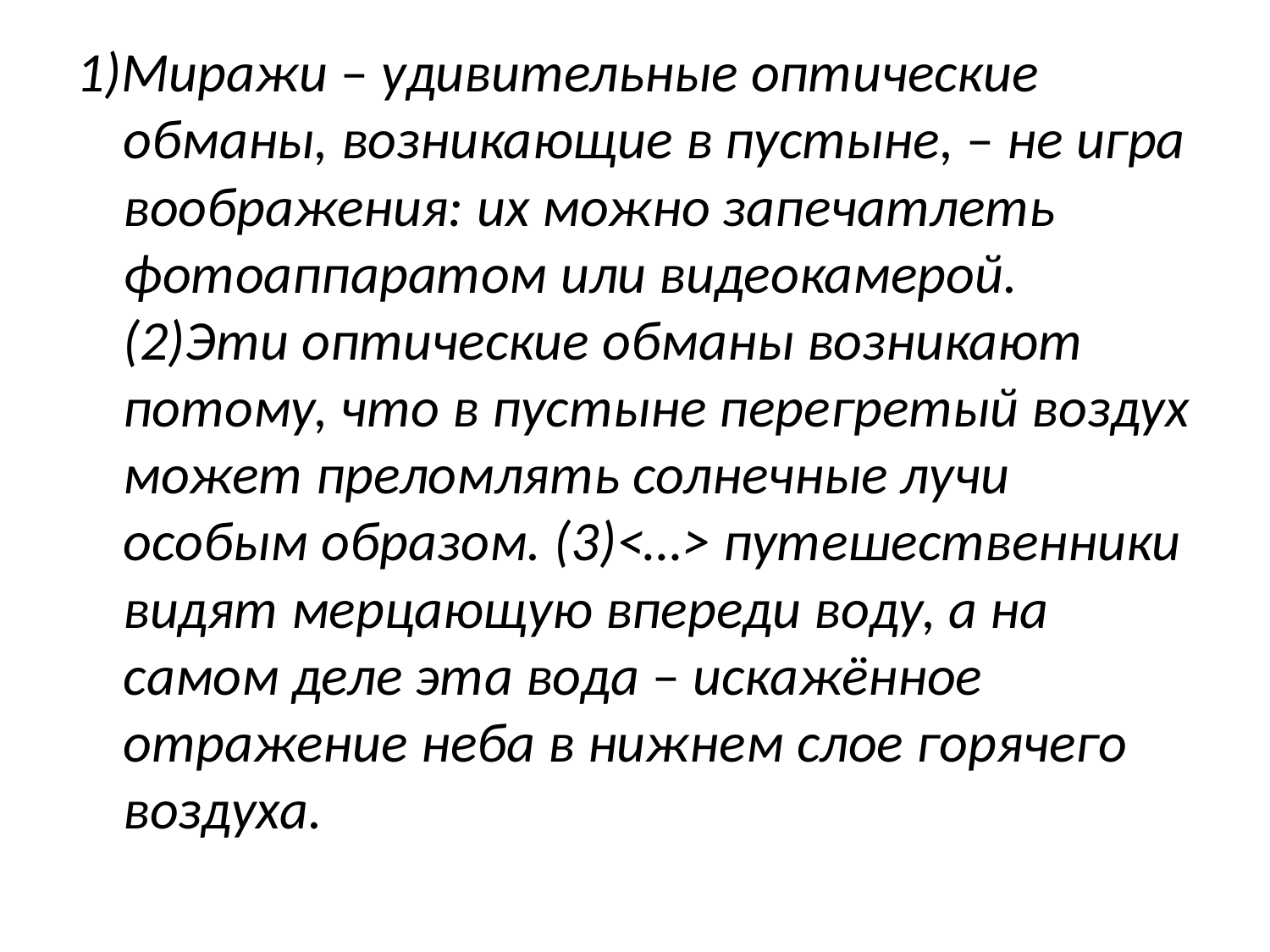

1)Миражи – удивительные оптические обманы, возникающие в пустыне, – не игра воображения: их можно запечатлеть фотоаппаратом или видеокамерой. (2)Эти оптические обманы возникают потому, что в пустыне перегретый воздух может преломлять солнечные лучи особым образом. (3)<…> путешественники видят мерцающую впереди воду, а на самом деле эта вода – искажённое отражение неба в нижнем слое горячего воздуха.